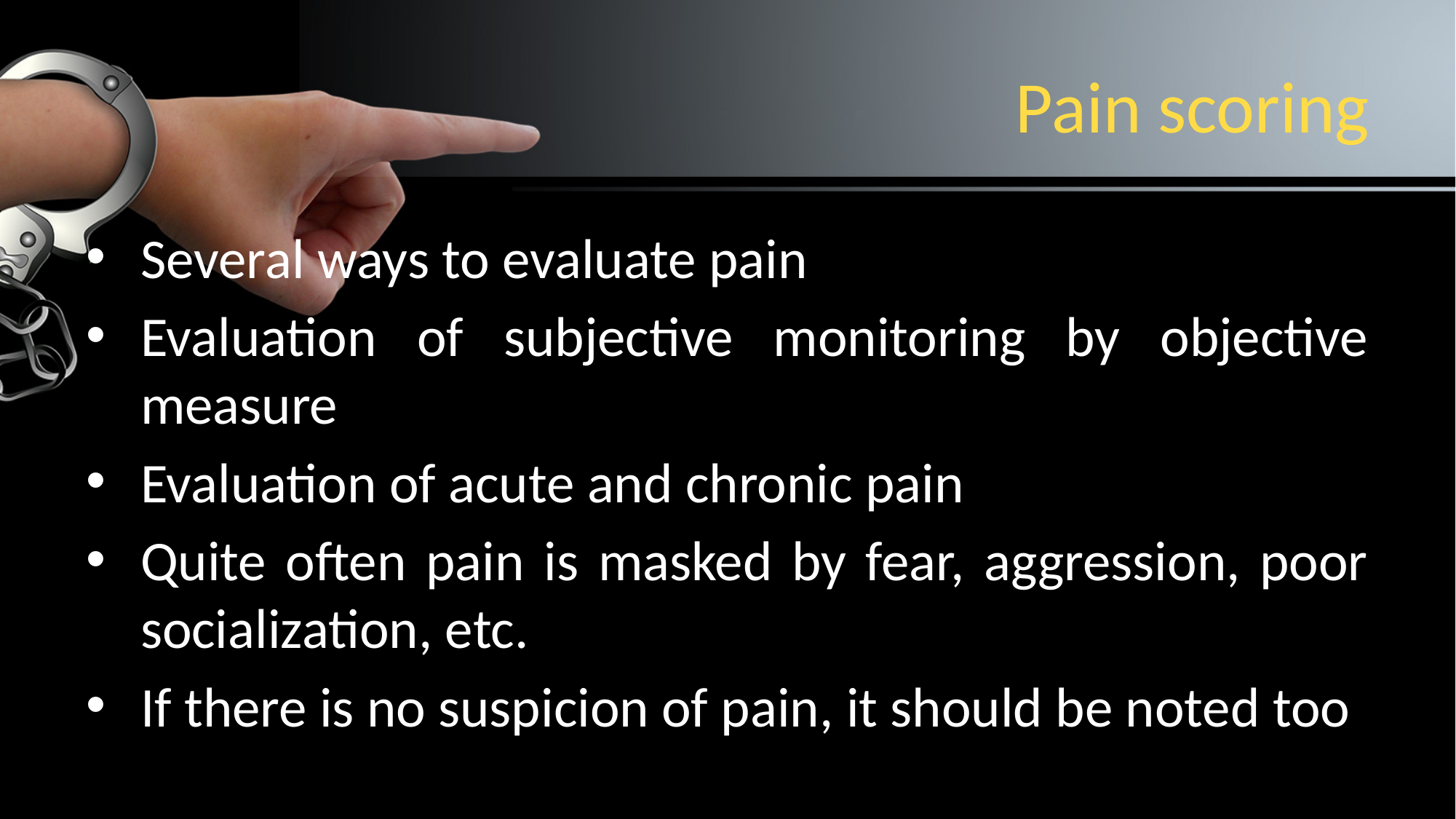

# Pain scoring
Several ways to evaluate pain
Evaluation of subjective monitoring by objective measure
Evaluation of acute and chronic pain
Quite often pain is masked by fear, aggression, poor socialization, etc.
If there is no suspicion of pain, it should be noted too